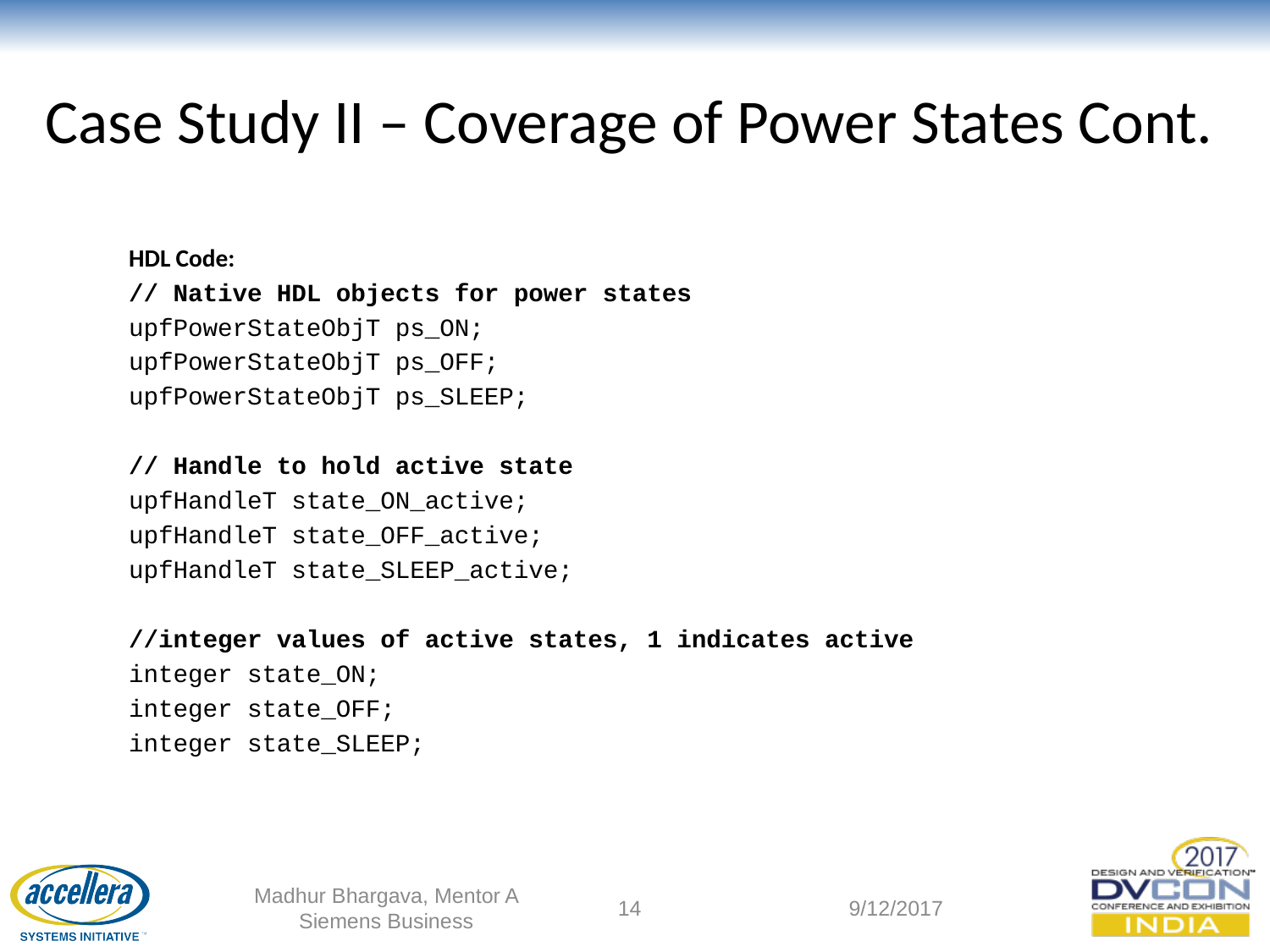

# Case Study II – Coverage of Power States Cont.

HDL Code:
// Native HDL objects for power states
upfPowerStateObjT ps_ON;
upfPowerStateObjT ps_OFF;
upfPowerStateObjT ps_SLEEP;

// Handle to hold active state
upfHandleT state_ON_active;
upfHandleT state_OFF_active;
upfHandleT state_SLEEP_active;

//integer values of active states, 1 indicates active
integer state_ON;
integer state_OFF;
integer state_SLEEP;

Madhur Bhargava, Mentor A Siemens Business
14
9/12/2017